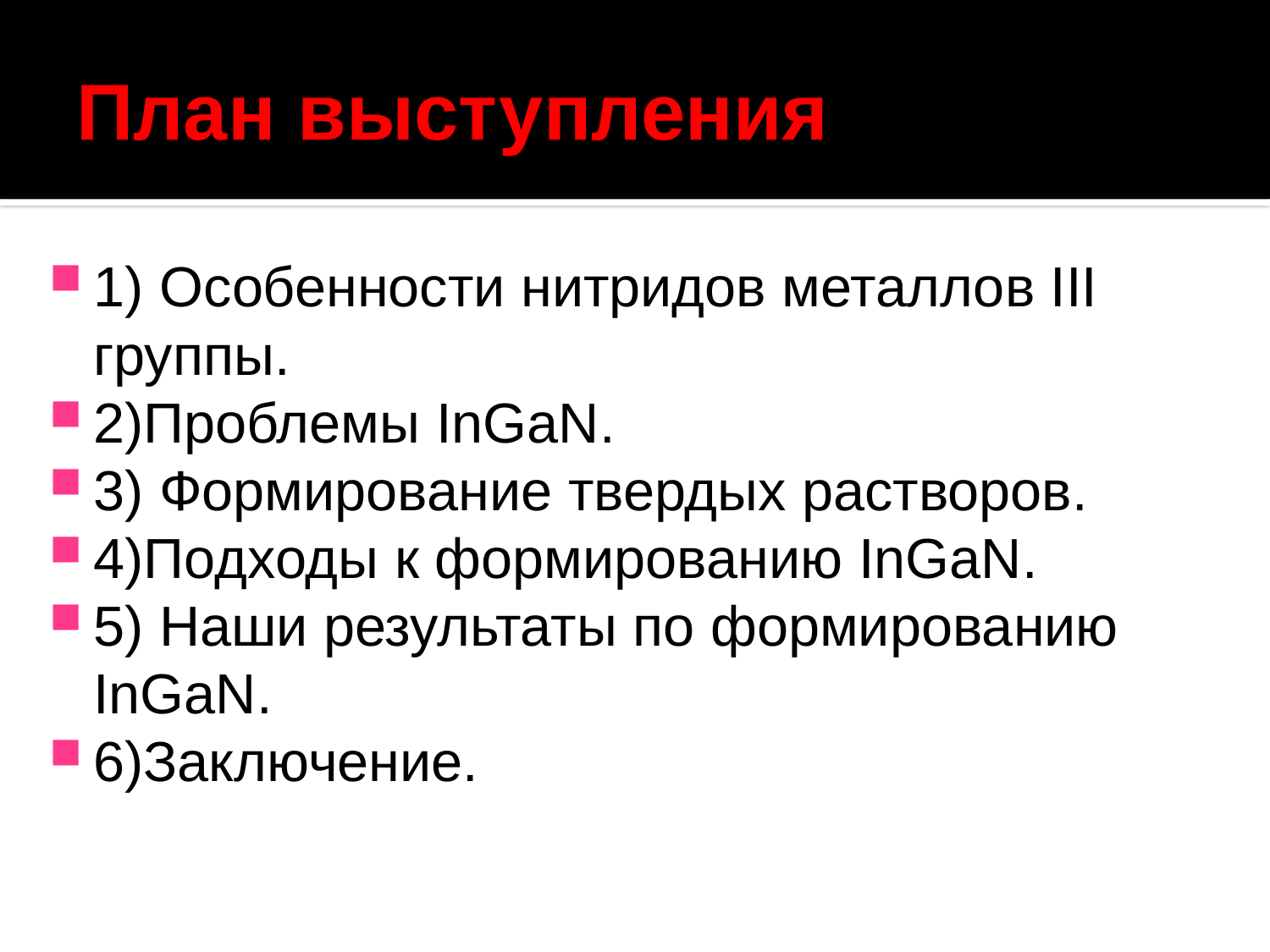

# План выступления
1) Особенности нитридов металлов III группы.
2)Проблемы InGaN.
3) Формирование твердых растворов.
4)Подходы к формированию InGaN.
5) Наши результаты по формированию InGaN.
6)Заключение.